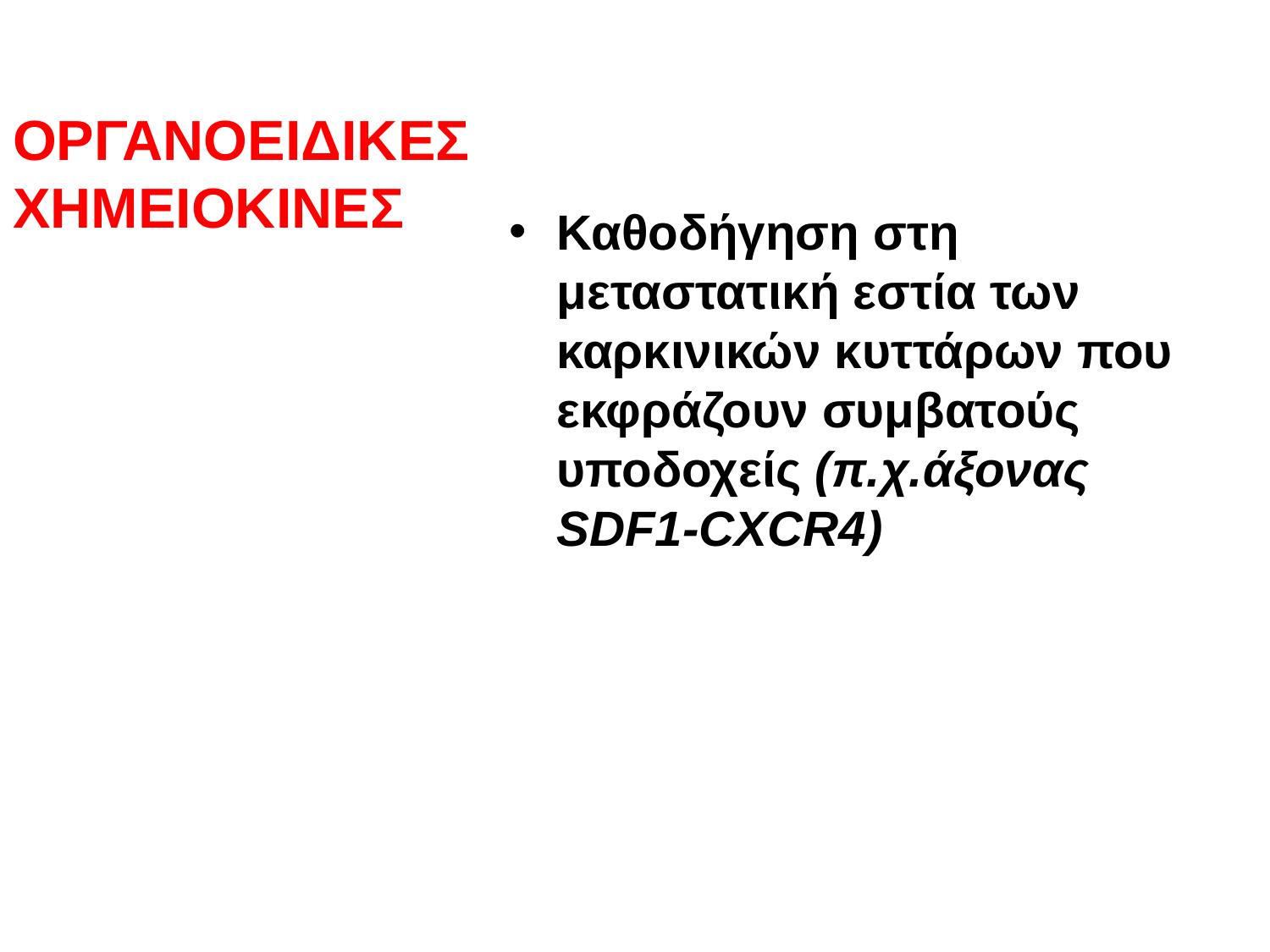

Καθοδήγηση στη μεταστατική εστία των καρκινικών κυττάρων που εκφράζουν συμβατούς υποδοχείς (π.χ.άξονας SDF1-CXCR4)

# ΟΡΓΑΝΟΕΙΔΙΚΕΣ ΧΗΜΕΙΟΚΙΝΕΣ